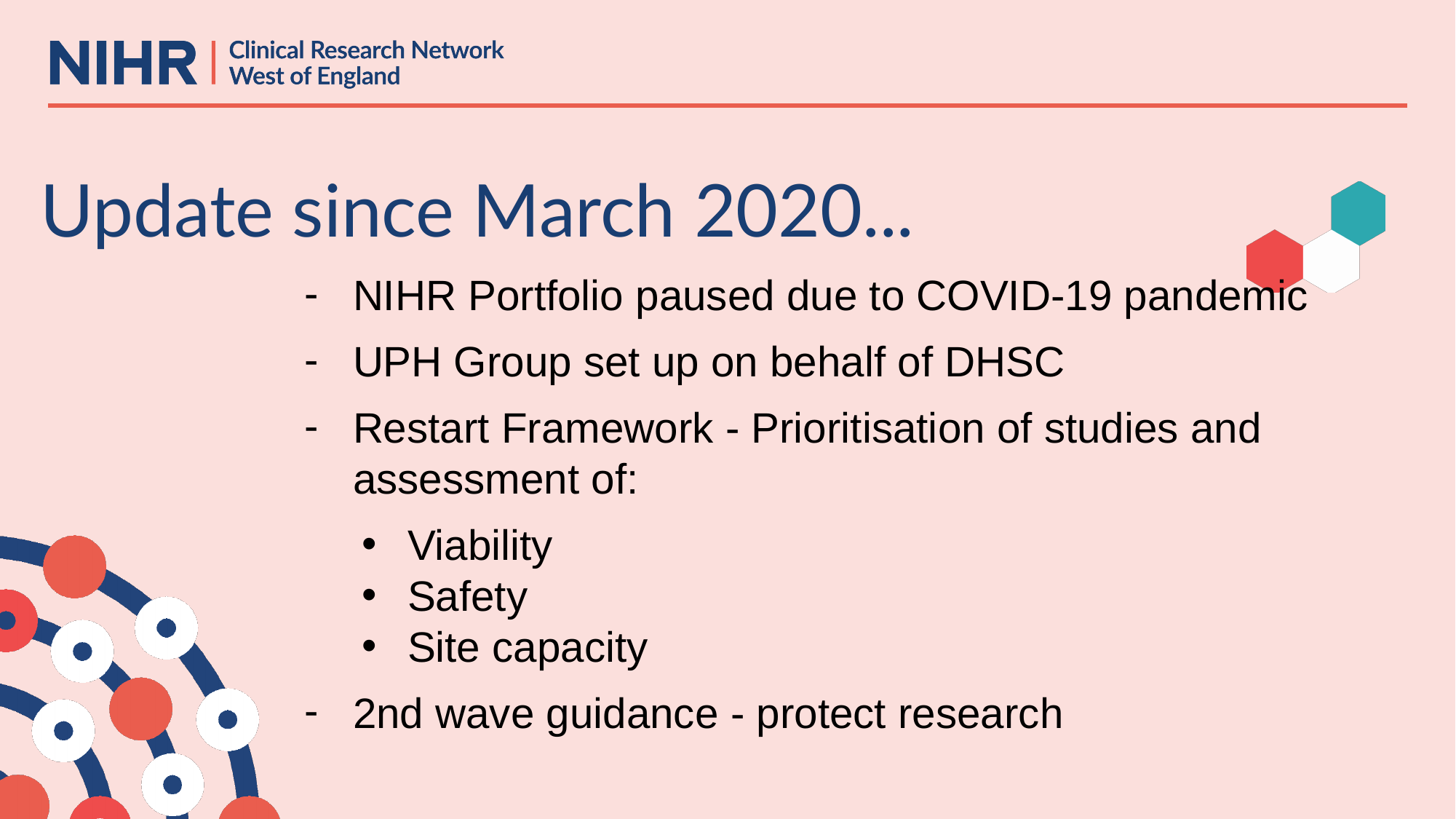

# Update since March 2020...
NIHR Portfolio paused due to COVID-19 pandemic
UPH Group set up on behalf of DHSC
Restart Framework - Prioritisation of studies and assessment of:
Viability
Safety
Site capacity
2nd wave guidance - protect research